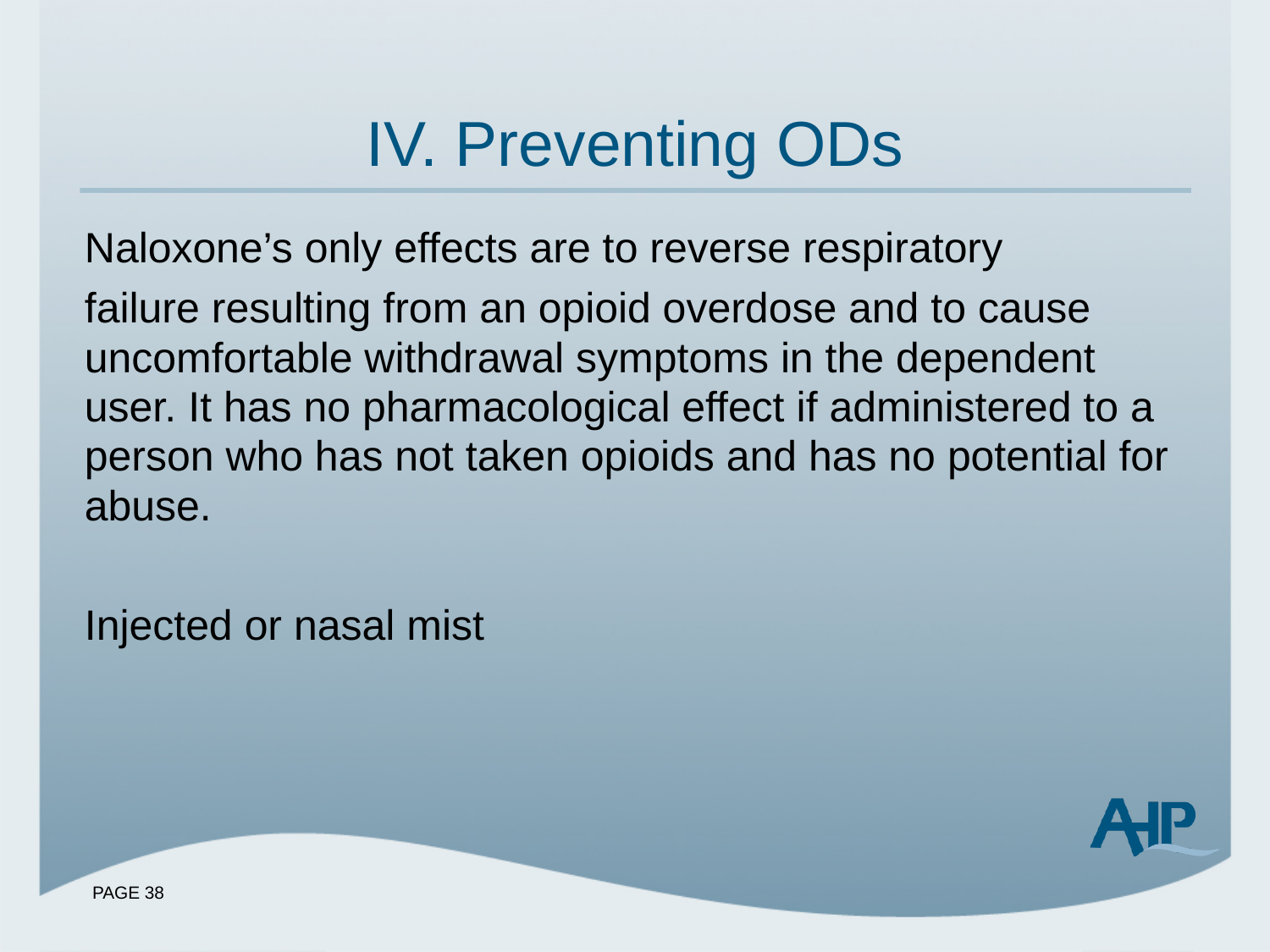

# IV. Preventing ODs
Naloxone’s only effects are to reverse respiratory
failure resulting from an opioid overdose and to cause uncomfortable withdrawal symptoms in the dependent user. It has no pharmacological effect if administered to a person who has not taken opioids and has no potential for abuse.

Injected or nasal mist